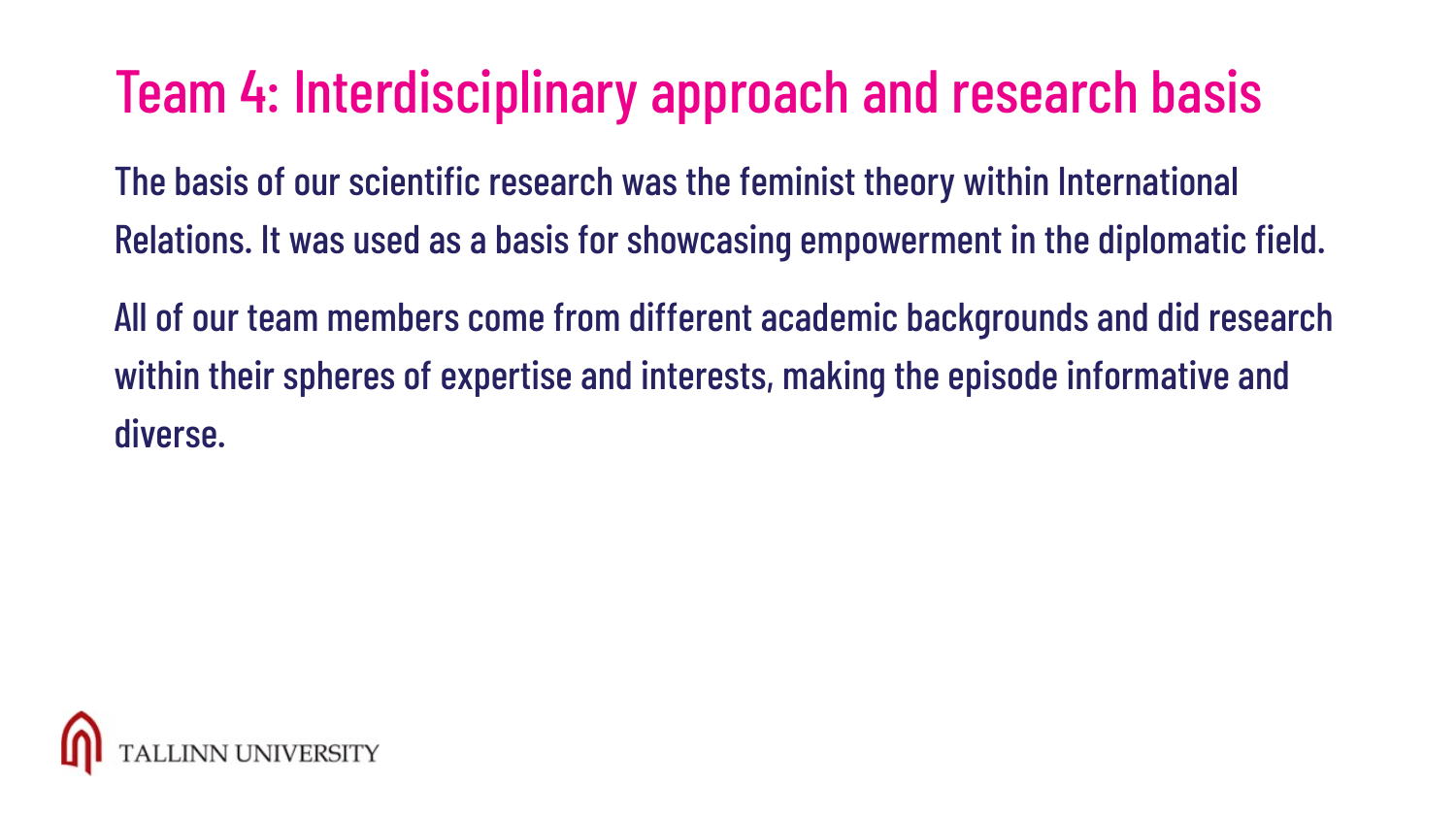

# Team 4: Interdisciplinary approach and research basis

The basis of our scientific research was the feminist theory within International Relations. It was used as a basis for showcasing empowerment in the diplomatic field.
All of our team members come from different academic backgrounds and did research within their spheres of expertise and interests, making the episode informative and diverse.